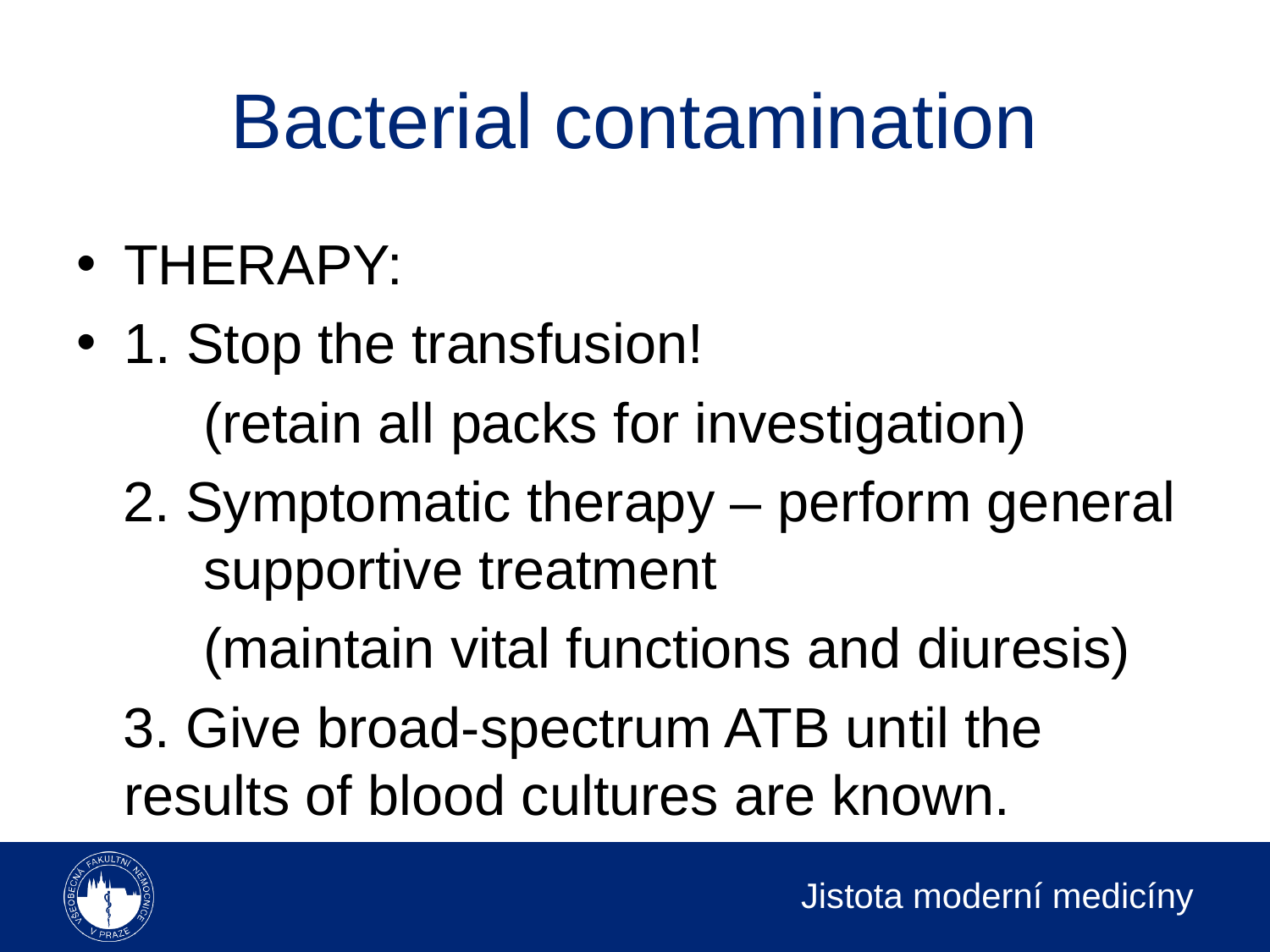

# Bacterial contamination
THERAPY:
1. Stop the transfusion!
	(retain all packs for investigation)
   2. Symptomatic therapy – perform general 	supportive treatment
	(maintain vital functions and diuresis)
   3. Give broad-spectrum ATB until the 	results of blood cultures are known.